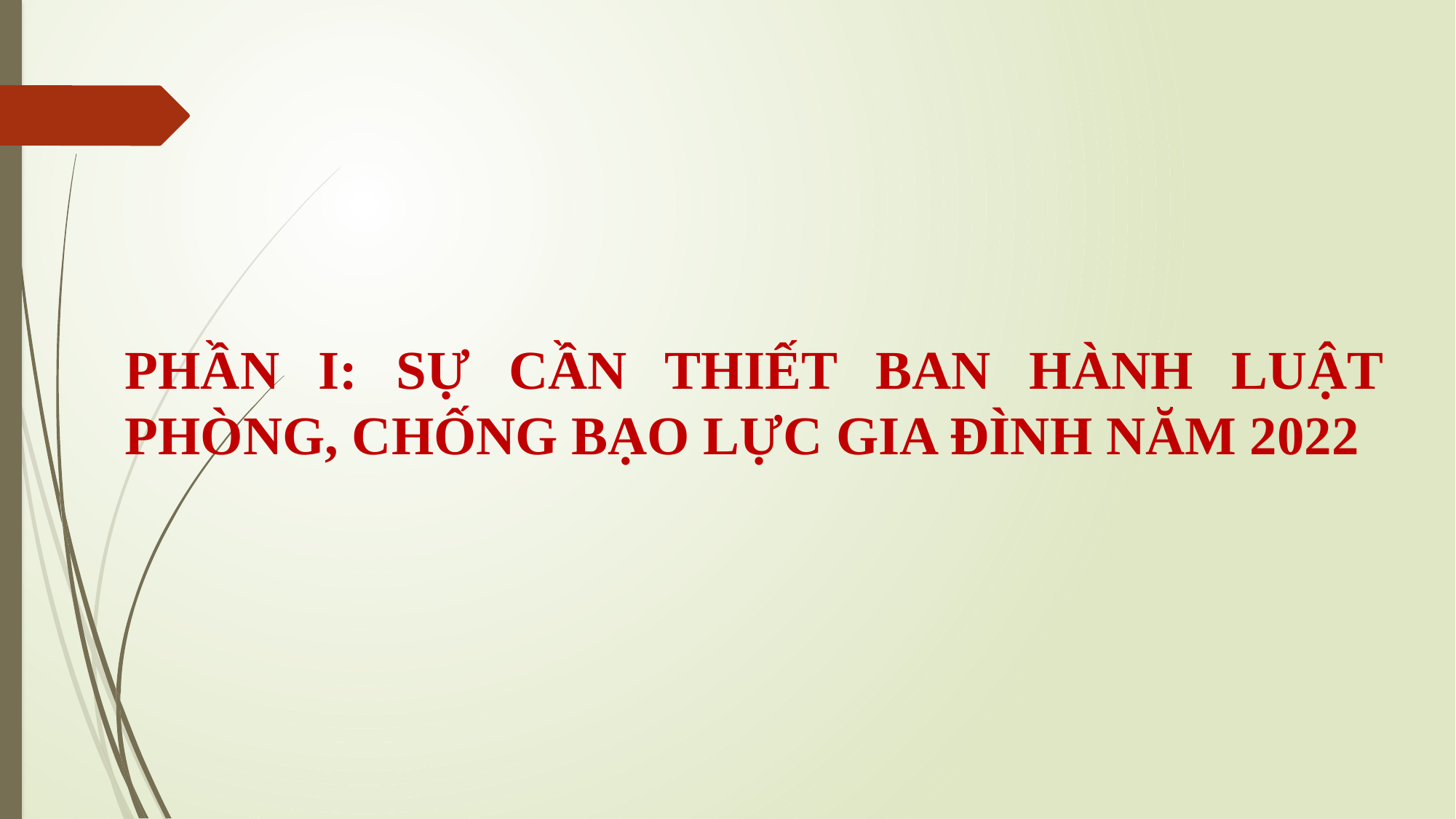

# PHẦN I: SỰ CẦN THIẾT BAN HÀNH LUẬT PHÒNG, CHỐNG BẠO LỰC GIA ĐÌNH NĂM 2022